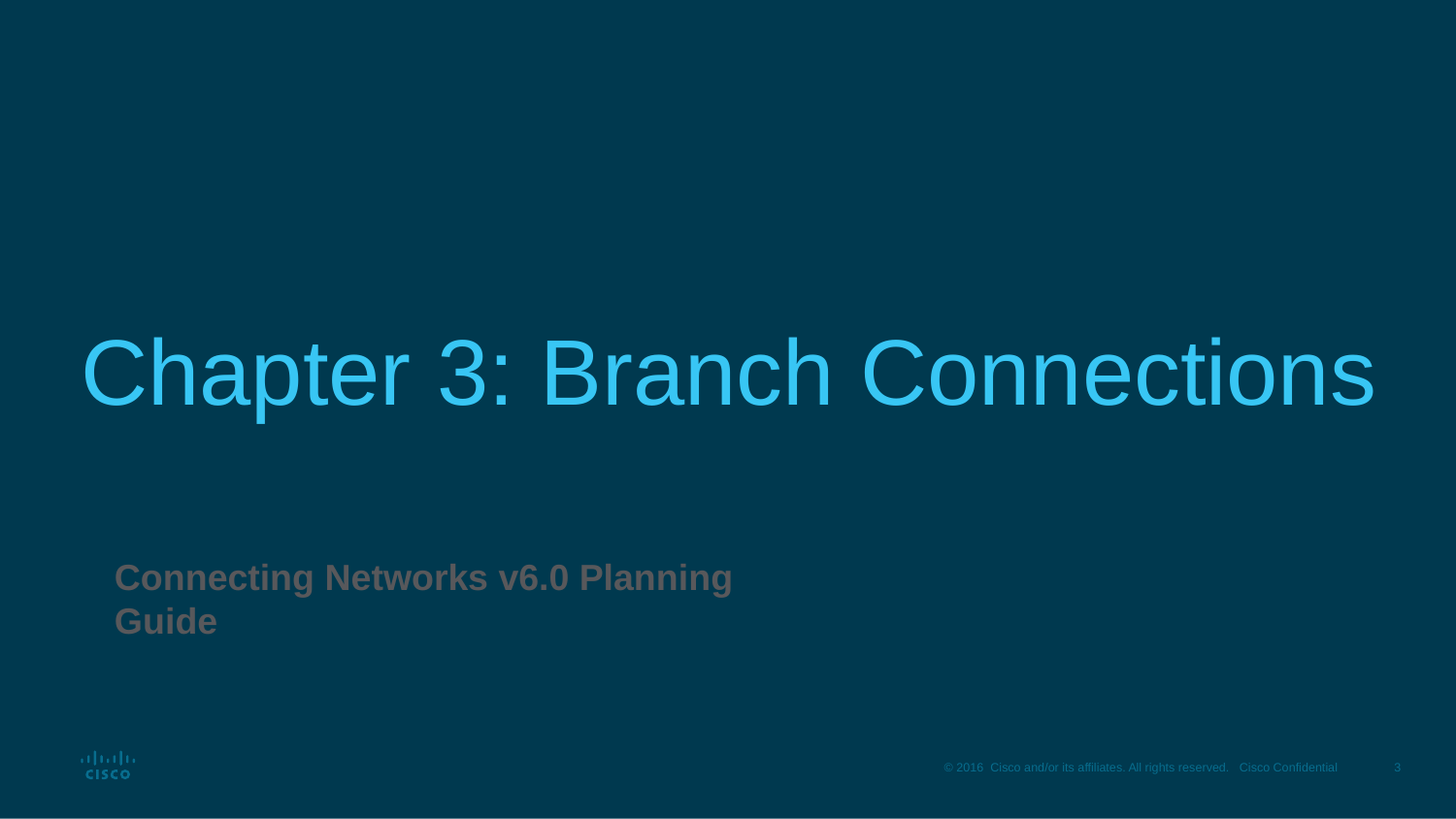

# Chapter 3: Branch Connections
Connecting Networks v6.0 Planning Guide